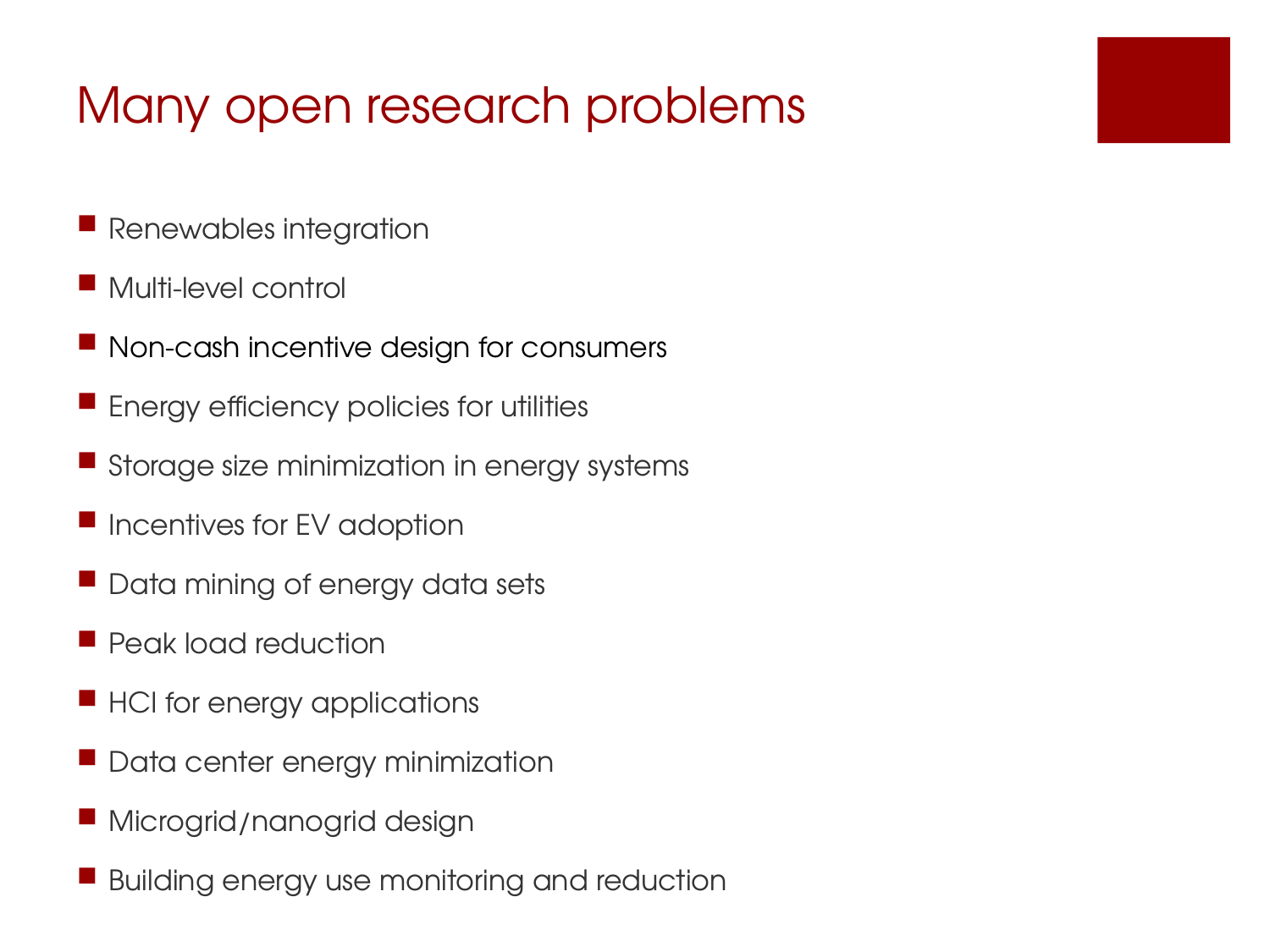

# Many open research problems
Renewables integration
Multi-level control
Non-cash incentive design for consumers
Energy efficiency policies for utilities
Storage size minimization in energy systems
Incentives for EV adoption
Data mining of energy data sets
Peak load reduction
HCI for energy applications
Data center energy minimization
Microgrid/nanogrid design
Building energy use monitoring and reduction